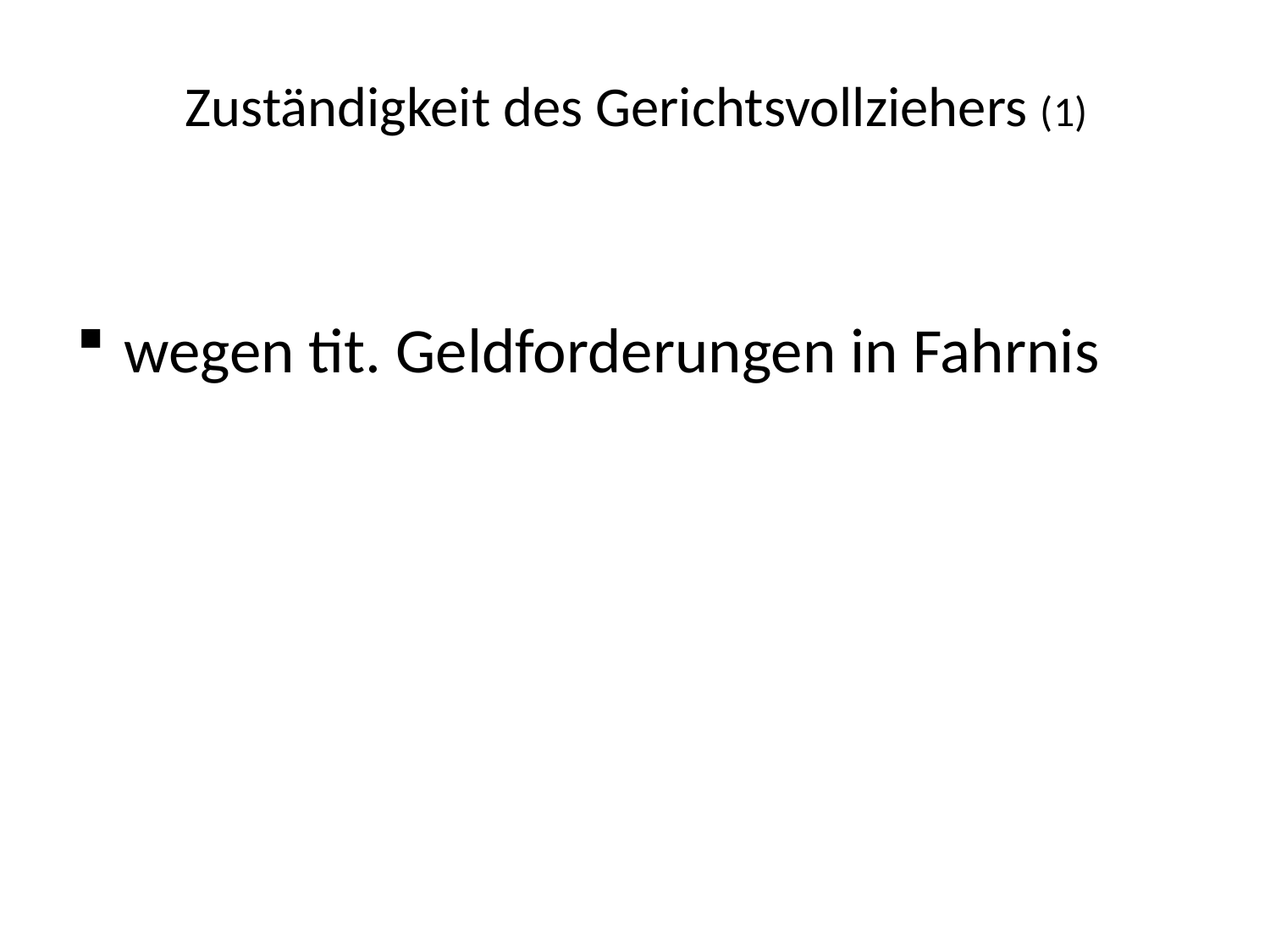

# Zuständigkeit des Gerichtsvollziehers (1)

wegen tit. Geldforderungen in Fahrnis